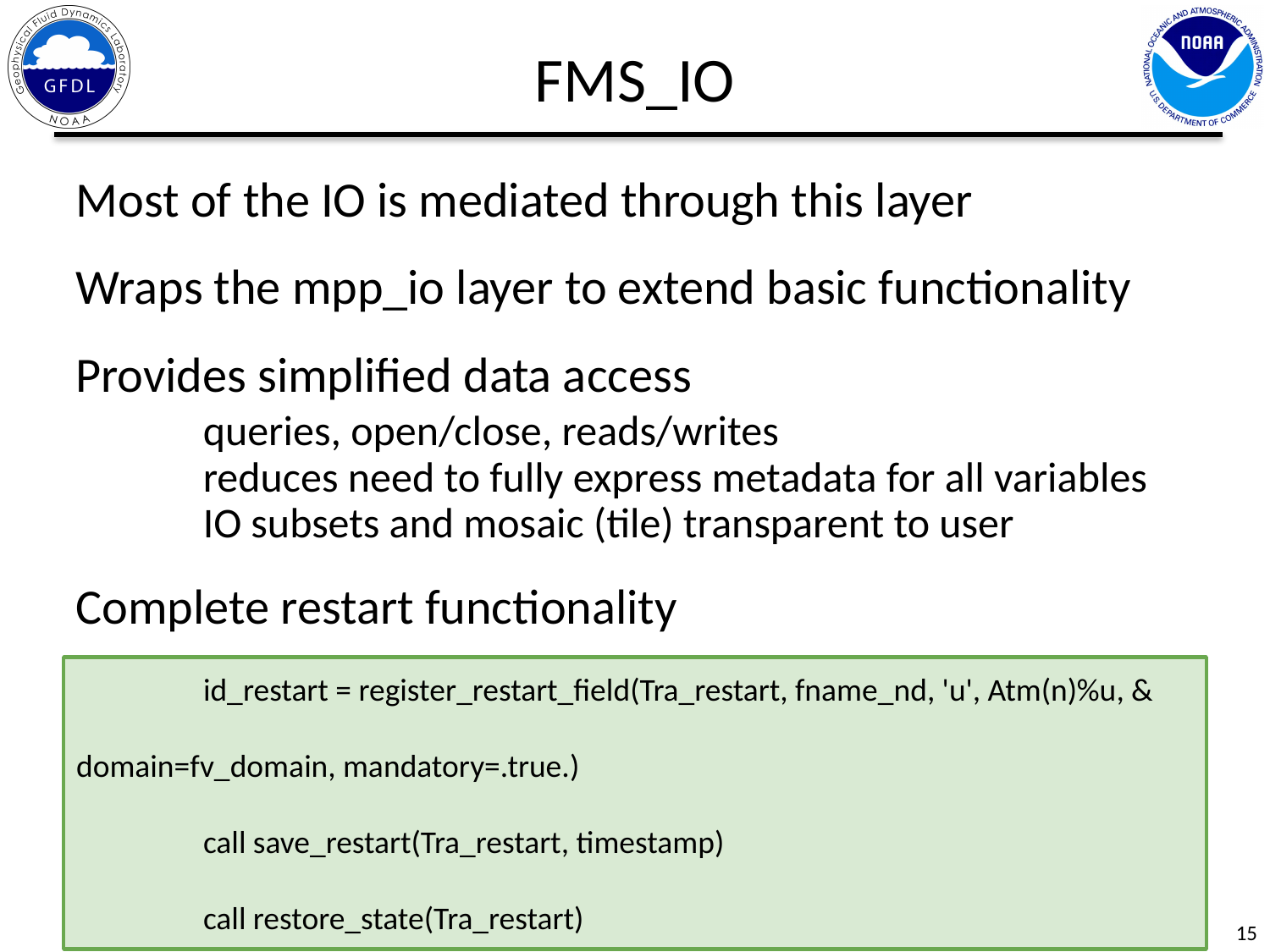

FMS_IO
Most of the IO is mediated through this layer

Wraps the mpp_io layer to extend basic functionality

Provides simplified data access
	queries, open/close, reads/writes
	reduces need to fully express metadata for all variables
	IO subsets and mosaic (tile) transparent to user

Complete restart functionality
	id_restart = register_restart_field(Tra_restart, fname_nd, 'u', Atm(n)%u, &
 								domain=fv_domain, mandatory=.true.)

	call save_restart(Tra_restart, timestamp)

	call restore_state(Tra_restart)
15